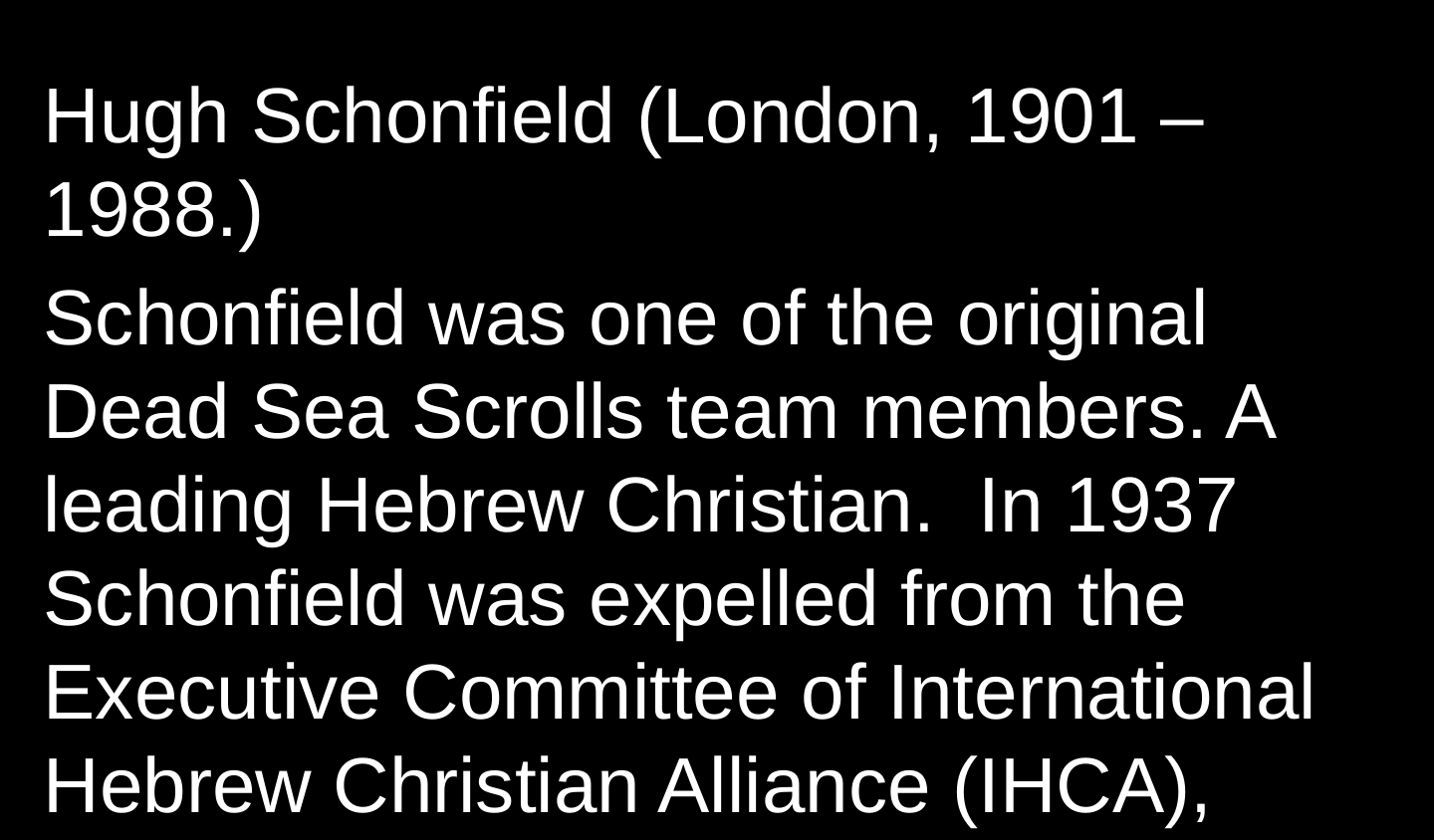

Hugh Schonfield (London, 1901 –1988.)
Schonfield was one of the original Dead Sea Scrolls team members. A leading Hebrew Christian.  In 1937 Schonfield was expelled from the Executive Committee of International Hebrew Christian Alliance (IHCA),